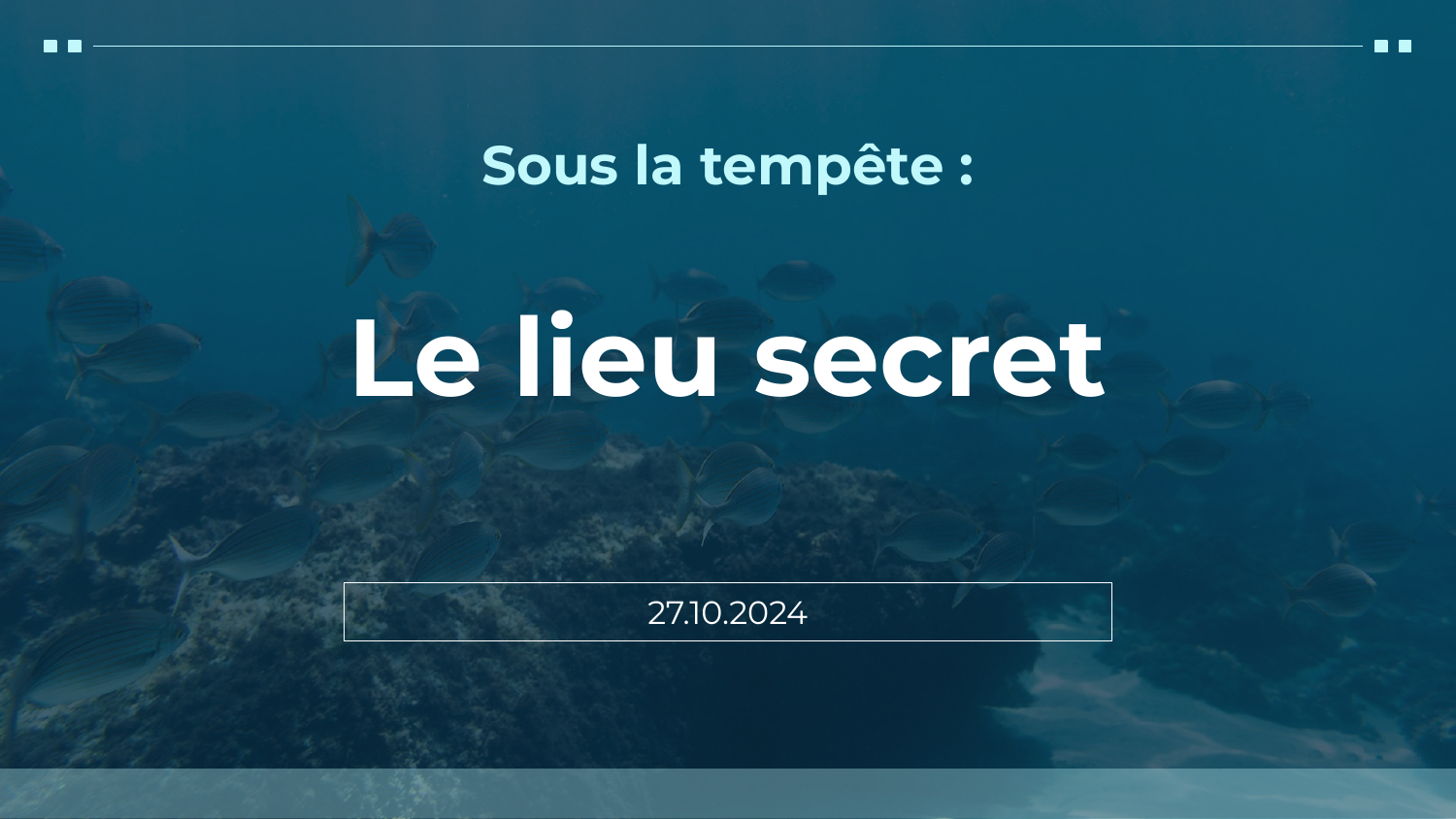

# Sous la tempête : Le lieu secret
27.10.2024